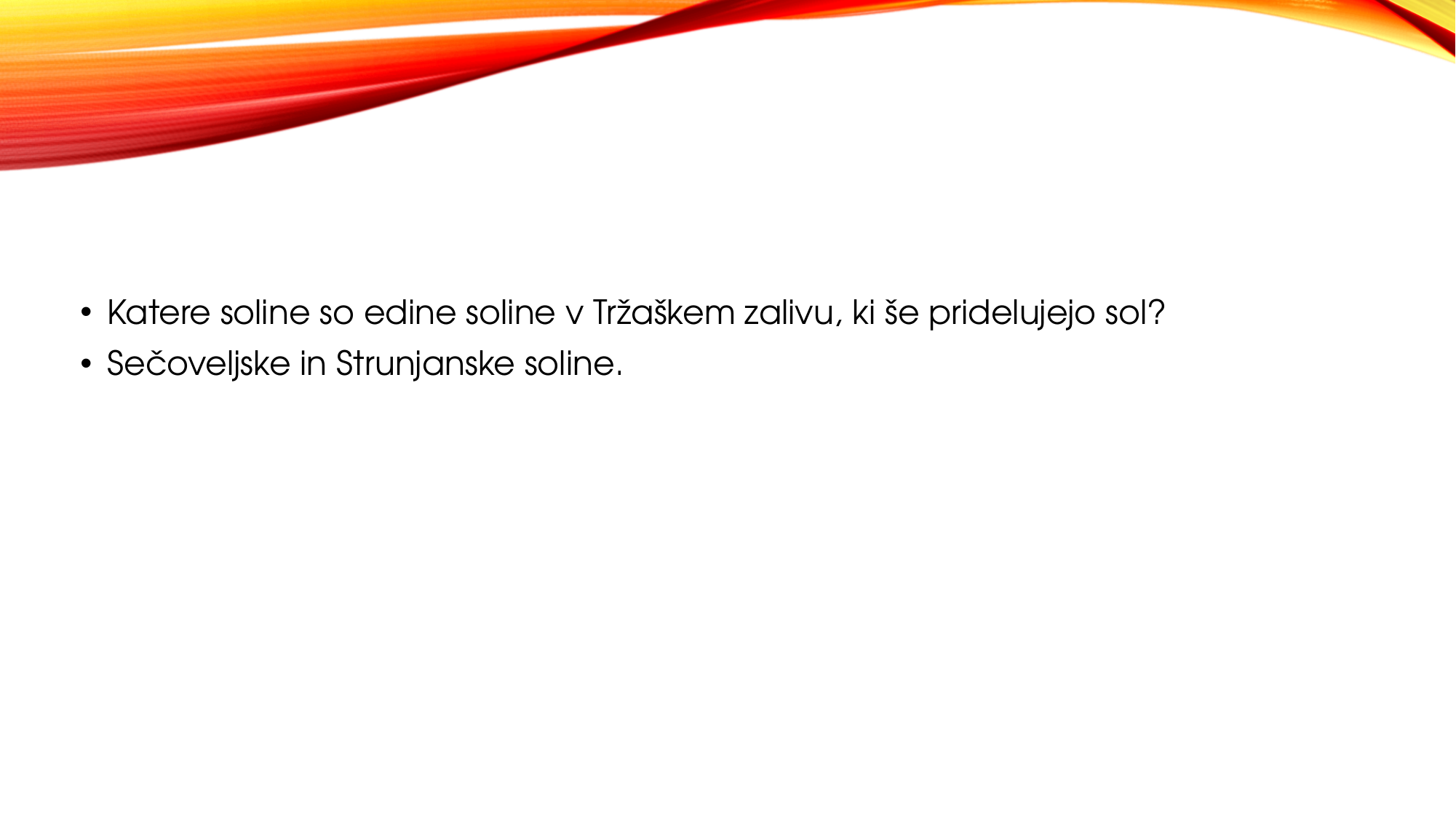

#
Katere soline so edine soline v Tržaškem zalivu, ki še pridelujejo sol?
Sečoveljske in Strunjanske soline.